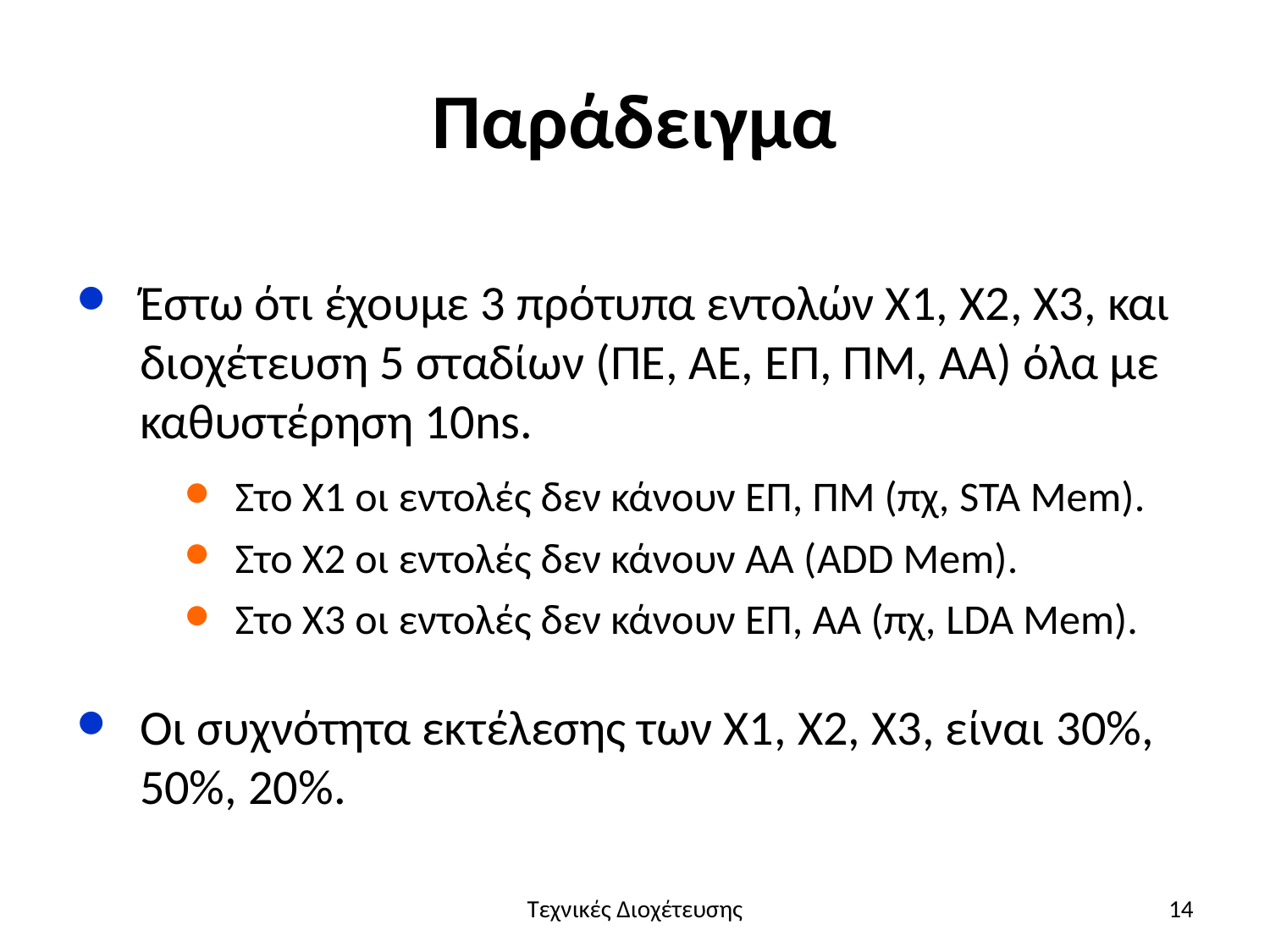

# Παράδειγμα

Έστω ότι έχουμε 3 πρότυπα εντολών Χ1, Χ2, Χ3, και διοχέτευση 5 σταδίων (ΠΕ, ΑΕ, ΕΠ, ΠΜ, ΑΑ) όλα με καθυστέρηση 10ns.
Στο Χ1 οι εντολές δεν κάνουν ΕΠ, ΠΜ (πχ, STA Mem).
Στο Χ2 οι εντολές δεν κάνουν ΑΑ (ADD Mem).
Στο Χ3 οι εντολές δεν κάνουν ΕΠ, ΑΑ (πχ, LDA Mem).
Οι συχνότητα εκτέλεσης των Χ1, Χ2, Χ3, είναι 30%, 50%, 20%.
Τεχνικές Διοχέτευσης
14